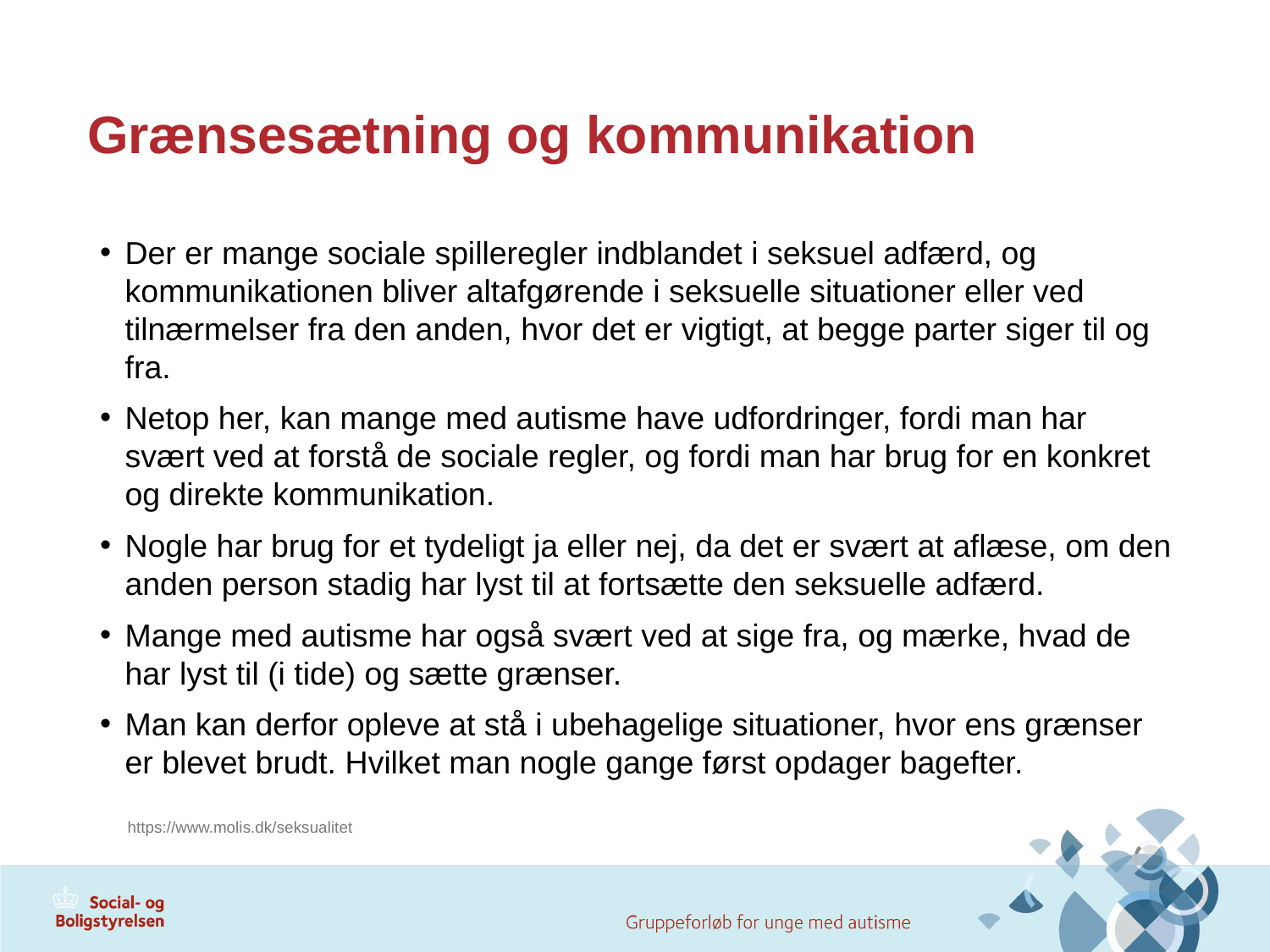

# Grænsesætning og kommunikation
Der er mange sociale spilleregler indblandet i seksuel adfærd, og kommunikationen bliver altafgørende i seksuelle situationer eller ved tilnærmelser fra den anden, hvor det er vigtigt, at begge parter siger til og fra.
Netop her, kan mange med autisme have udfordringer, fordi man har svært ved at forstå de sociale regler, og fordi man har brug for en konkret og direkte kommunikation.
Nogle har brug for et tydeligt ja eller nej, da det er svært at aflæse, om den anden person stadig har lyst til at fortsætte den seksuelle adfærd.
Mange med autisme har også svært ved at sige fra, og mærke, hvad de har lyst til (i tide) og sætte grænser.
Man kan derfor opleve at stå i ubehagelige situationer, hvor ens grænser er blevet brudt. Hvilket man nogle gange først opdager bagefter.
https://www.molis.dk/seksualitet